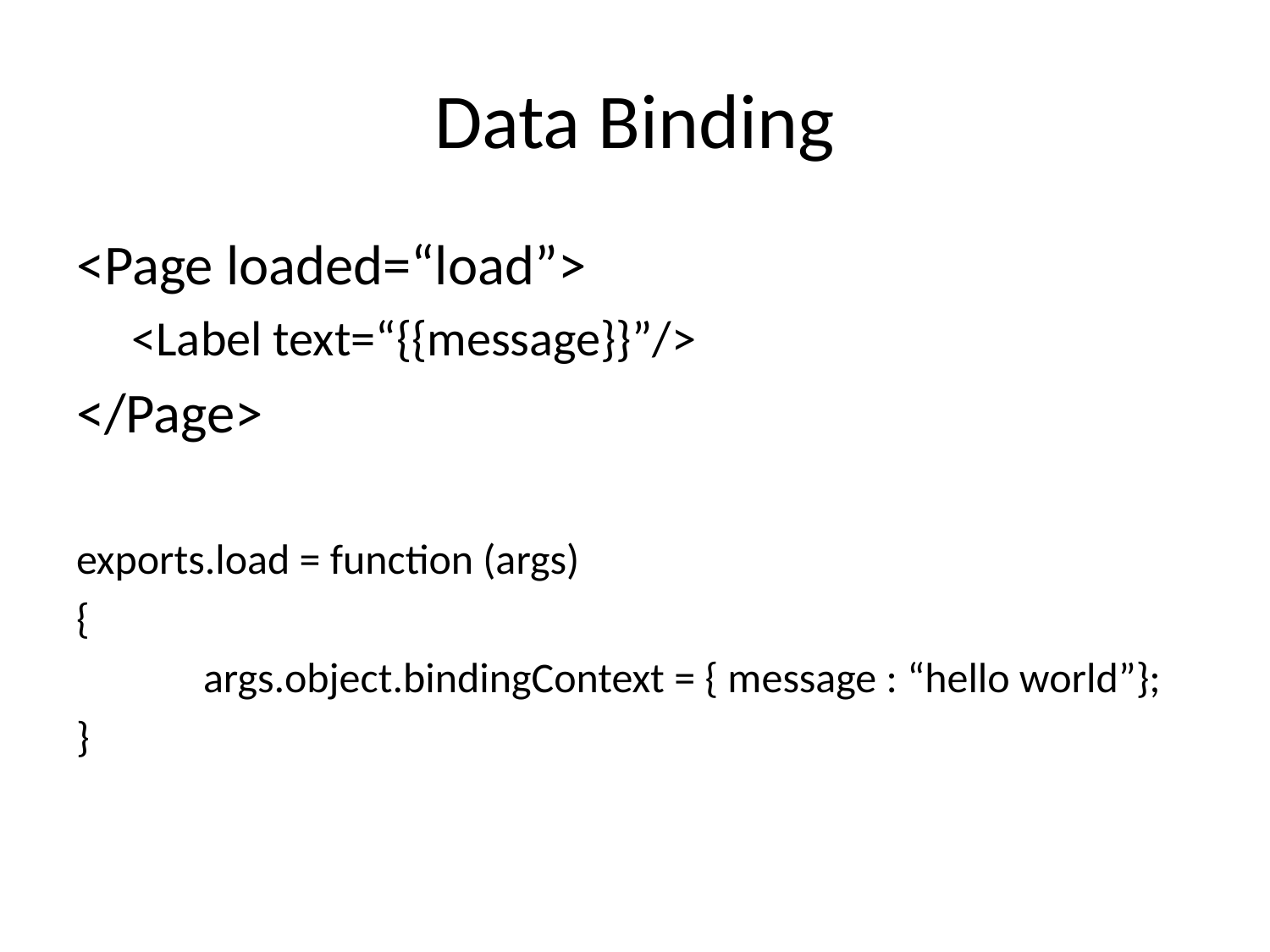

# Data Binding
<Page loaded=“load”>
<Label text=“{{message}}”/>
</Page>

exports.load = function (args)
{
	args.object.bindingContext = { message : “hello world”};
}